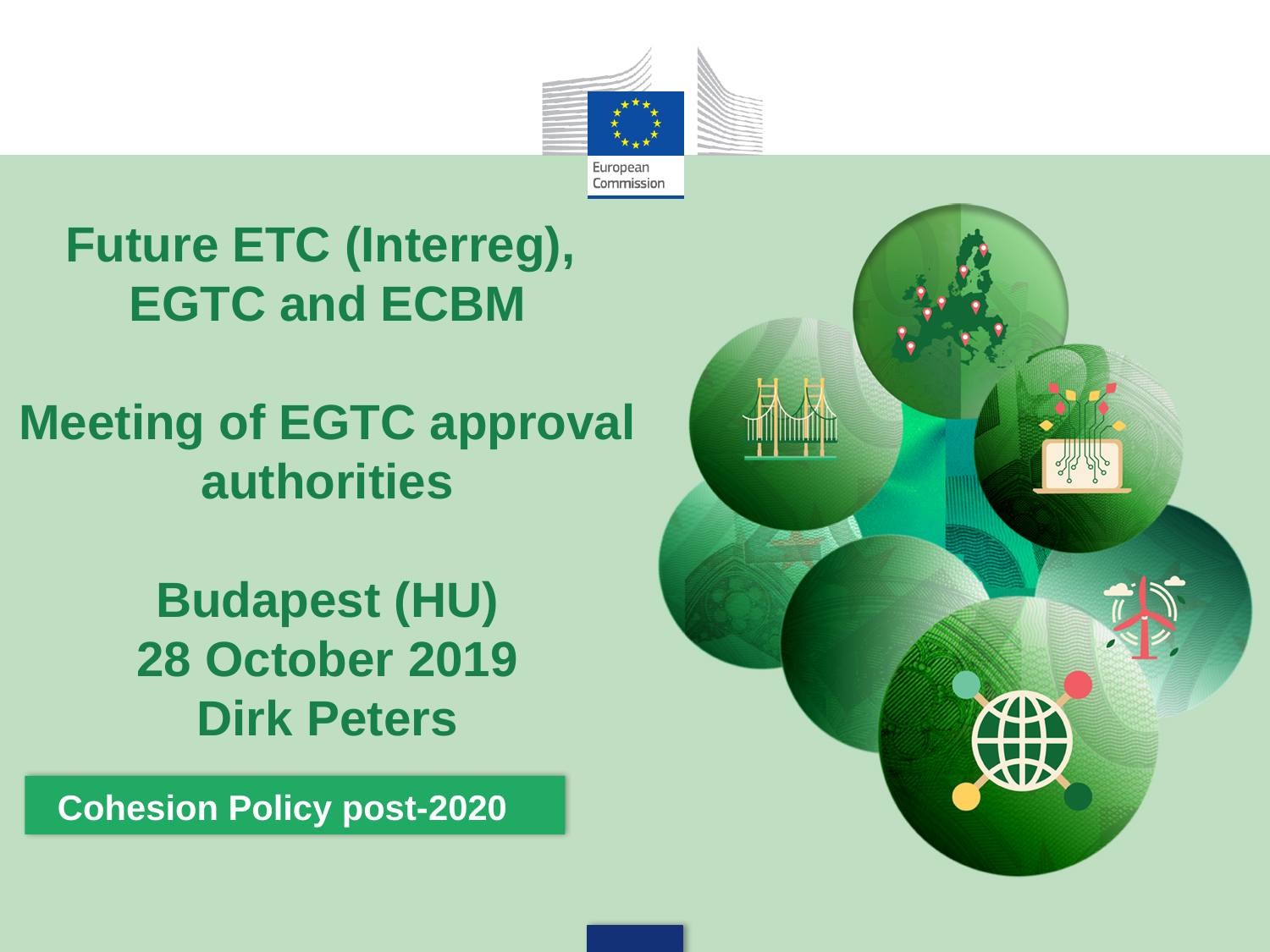

# Future ETC (Interreg), EGTC and ECBM Meeting of EGTC approval authorities Budapest (HU) 28 October 2019 Dirk Peters

Cohesion Policy post-2020